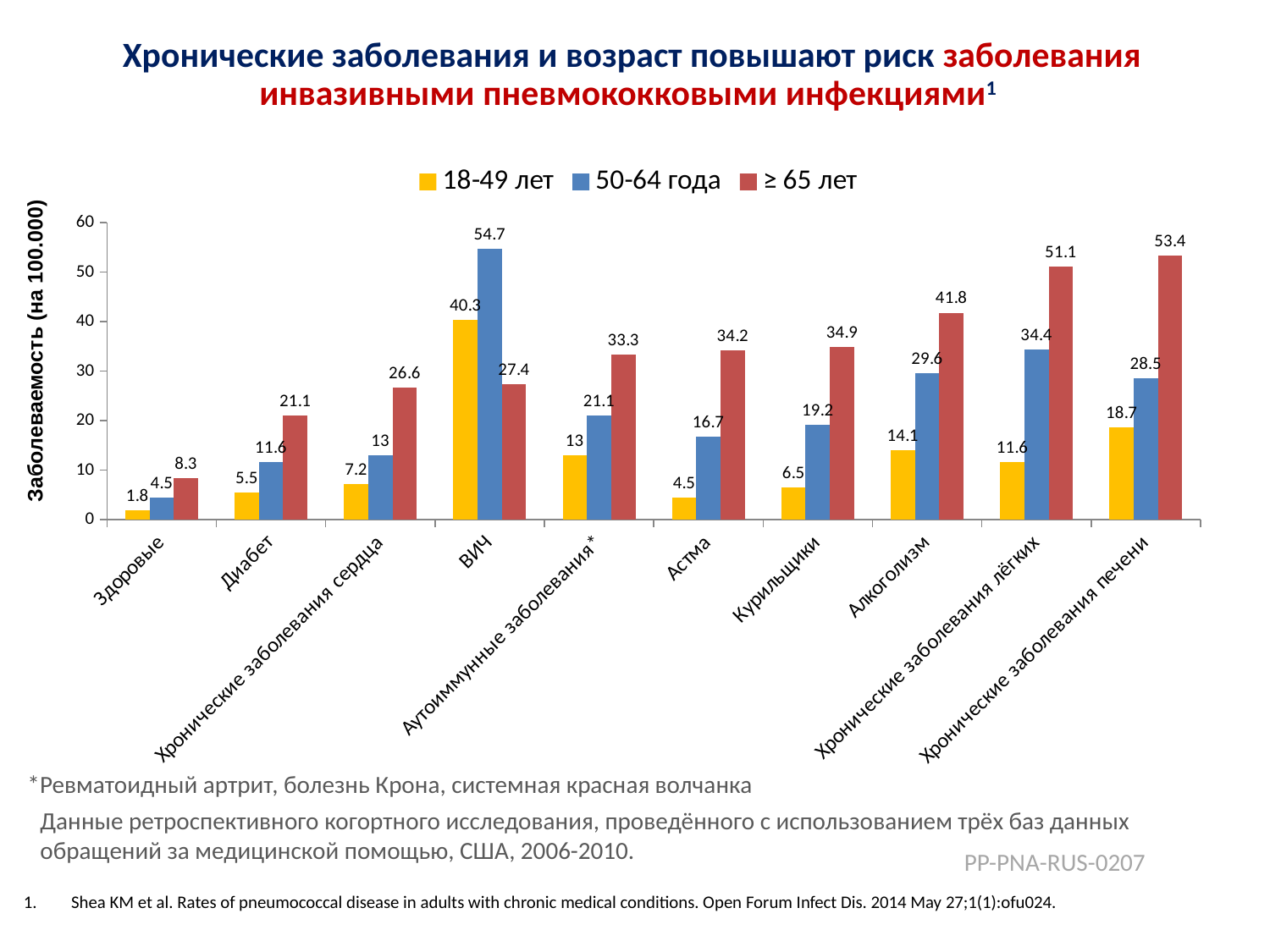

Хронические заболевания и возраст повышают риск заболевания инвазивными пневмококковыми инфекциями1

### Chart

| Category | 18-49 лет | 50-64 года | ≥ 65 лет |
|---|---|---|---|
| Здоровые | 1.8 | 4.5 | 8.3 |
| Диабет | 5.5 | 11.6 | 21.1 |
| Хронические заболевания сердца | 7.2 | 13.0 | 26.6 |
| ВИЧ | 40.300000000000004 | 54.7 | 27.4 |
| Аутоиммунные заболевания* | 13.0 | 21.1 | 33.300000000000004 |
| Астма | 4.5 | 16.7 | 34.2 |
| Курильщики | 6.5 | 19.2 | 34.9 |
| Алкоголизм | 14.1 | 29.6 | 41.8 |
| Хронические заболевания лёгких | 11.6 | 34.4 | 51.1 |
| Хронические заболевания печени | 18.7 | 28.5 | 53.4 |
Заболеваемость (на 100.000)
*Ревматоидный артрит, болезнь Крона, системная красная волчанка
Данные ретроспективного когортного исследования, проведённого с использованием трёх баз данных обращений за медицинской помощью, США, 2006-2010.
PP-PNA-RUS-0207
Shea KM et al. Rates of pneumococcal disease in adults with chronic medical conditions. Open Forum Infect Dis. 2014 May 27;1(1):ofu024.